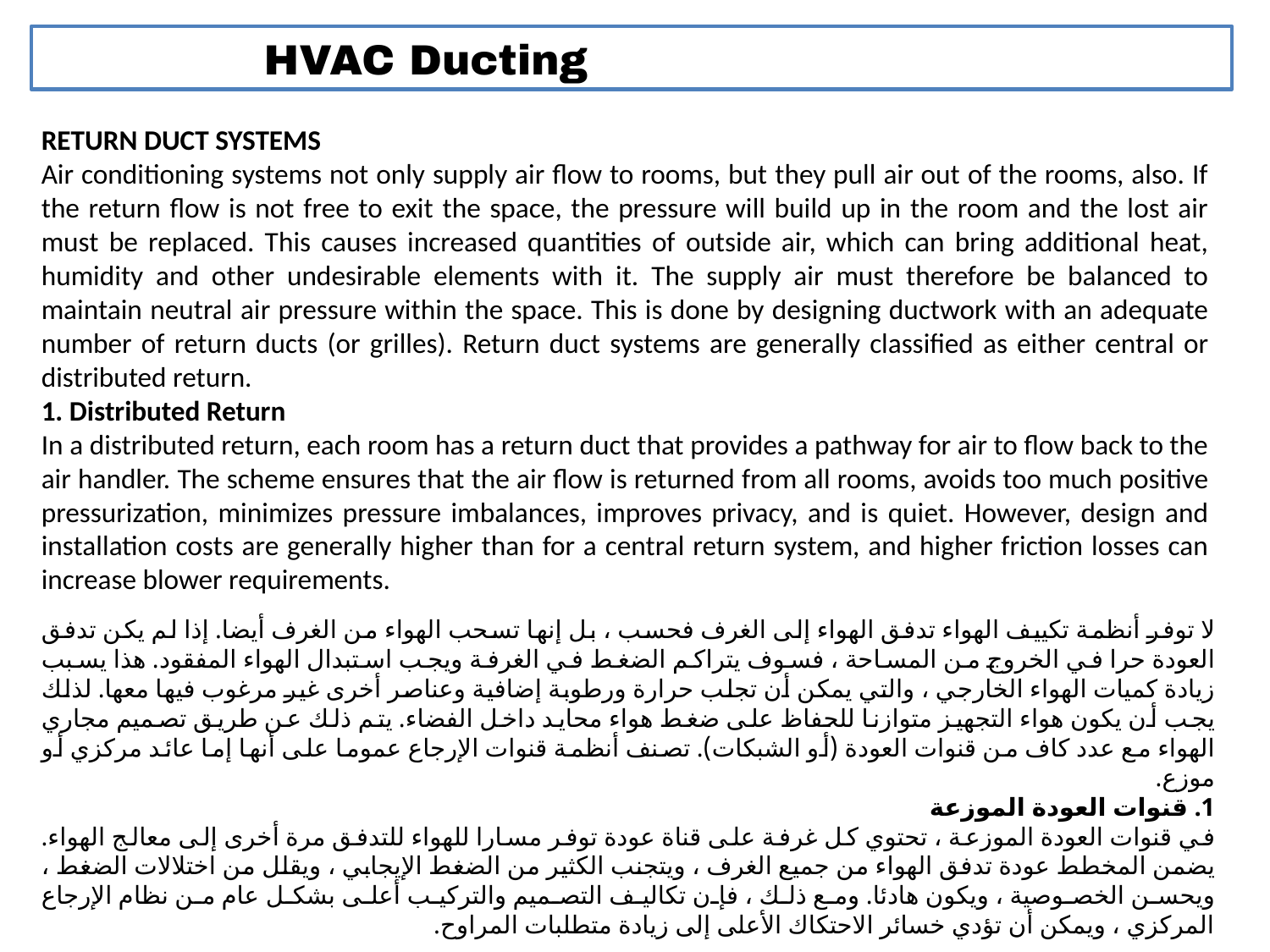

HVAC Ducting
RETURN DUCT SYSTEMS
Air conditioning systems not only supply air flow to rooms, but they pull air out of the rooms, also. If the return flow is not free to exit the space, the pressure will build up in the room and the lost air must be replaced. This causes increased quantities of outside air, which can bring additional heat, humidity and other undesirable elements with it. The supply air must therefore be balanced to maintain neutral air pressure within the space. This is done by designing ductwork with an adequate number of return ducts (or grilles). Return duct systems are generally classified as either central or distributed return.
1. Distributed Return
In a distributed return, each room has a return duct that provides a pathway for air to flow back to the air handler. The scheme ensures that the air flow is returned from all rooms, avoids too much positive pressurization, minimizes pressure imbalances, improves privacy, and is quiet. However, design and installation costs are generally higher than for a central return system, and higher friction losses can increase blower requirements.
لا توفر أنظمة تكييف الهواء تدفق الهواء إلى الغرف فحسب ، بل إنها تسحب الهواء من الغرف أيضا. إذا لم يكن تدفق العودة حرا في الخروج من المساحة ، فسوف يتراكم الضغط في الغرفة ويجب استبدال الهواء المفقود. هذا يسبب زيادة كميات الهواء الخارجي ، والتي يمكن أن تجلب حرارة ورطوبة إضافية وعناصر أخرى غير مرغوب فيها معها. لذلك يجب أن يكون هواء التجهيز متوازنا للحفاظ على ضغط هواء محايد داخل الفضاء. يتم ذلك عن طريق تصميم مجاري الهواء مع عدد كاف من قنوات العودة (أو الشبكات). تصنف أنظمة قنوات الإرجاع عموما على أنها إما عائد مركزي أو موزع.
1. قنوات العودة الموزعة
في قنوات العودة الموزعة ، تحتوي كل غرفة على قناة عودة توفر مسارا للهواء للتدفق مرة أخرى إلى معالج الهواء. يضمن المخطط عودة تدفق الهواء من جميع الغرف ، ويتجنب الكثير من الضغط الإيجابي ، ويقلل من اختلالات الضغط ، ويحسن الخصوصية ، ويكون هادئا. ومع ذلك ، فإن تكاليف التصميم والتركيب أعلى بشكل عام من نظام الإرجاع المركزي ، ويمكن أن تؤدي خسائر الاحتكاك الأعلى إلى زيادة متطلبات المراوح.